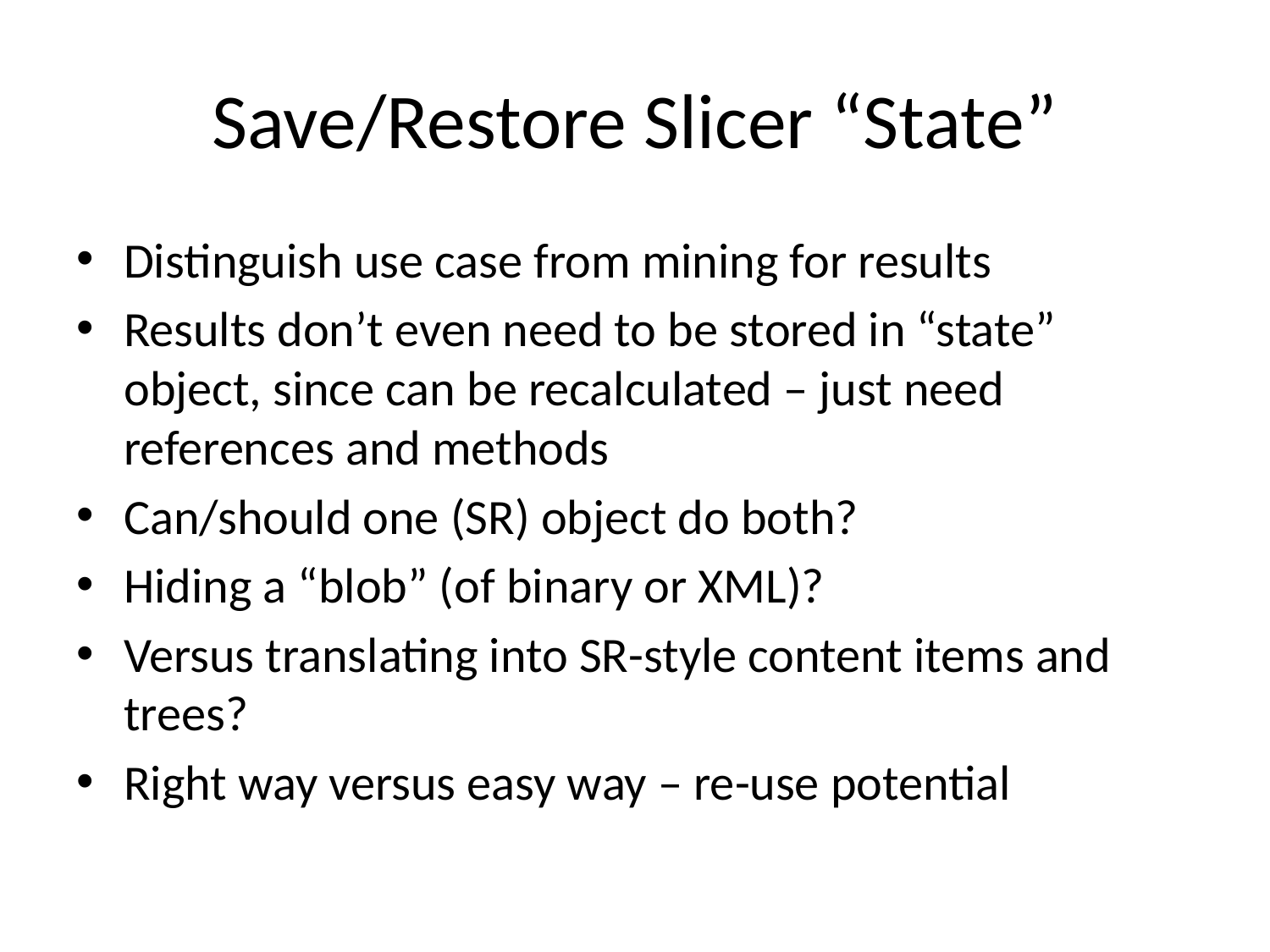

# Save/Restore Slicer “State”
Distinguish use case from mining for results
Results don’t even need to be stored in “state” object, since can be recalculated – just need references and methods
Can/should one (SR) object do both?
Hiding a “blob” (of binary or XML)?
Versus translating into SR-style content items and trees?
Right way versus easy way – re-use potential